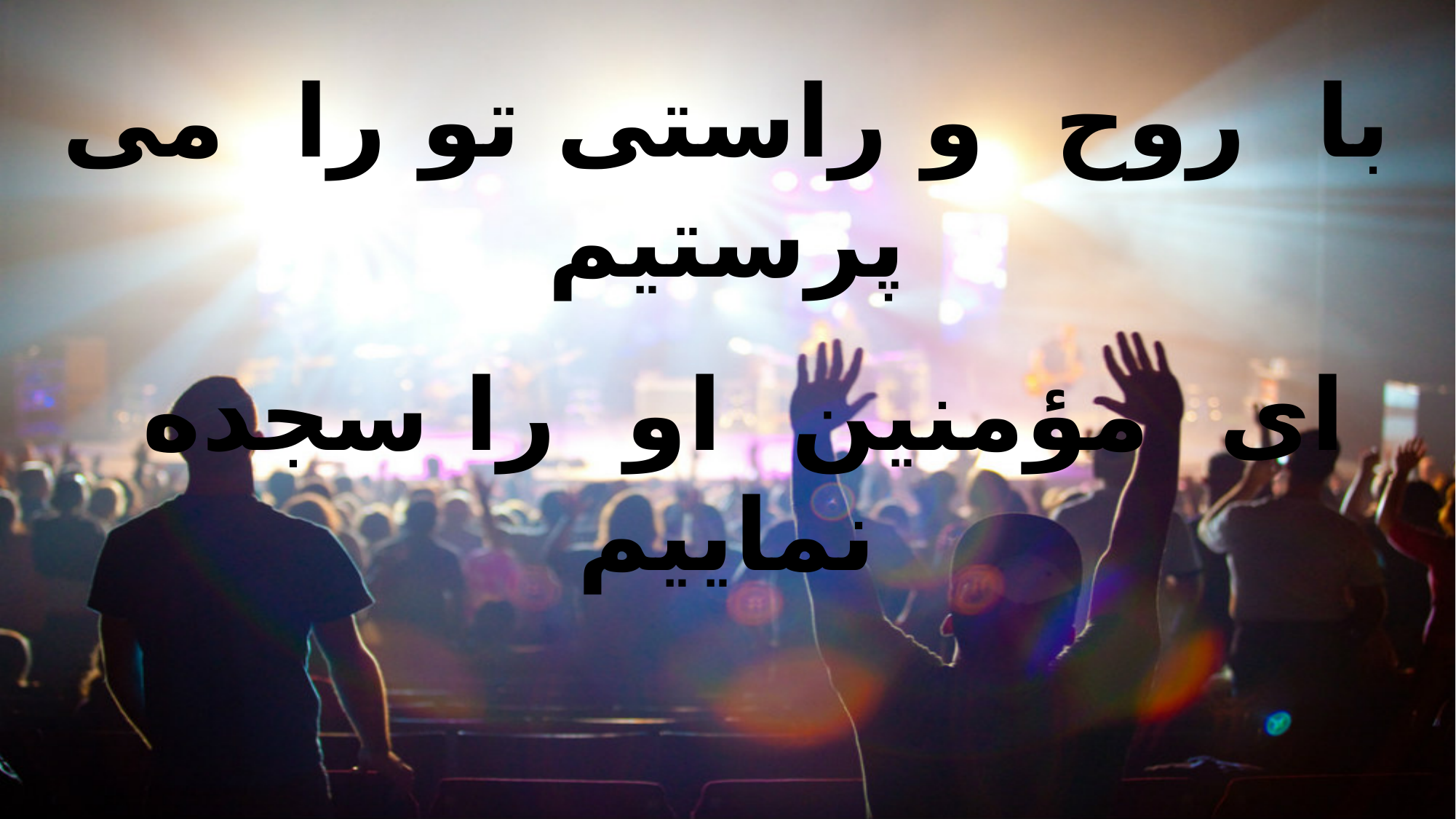

با  روح  و راستی تو را  می پرستیم

ای  مؤمنین  او  را سجده  نماییم